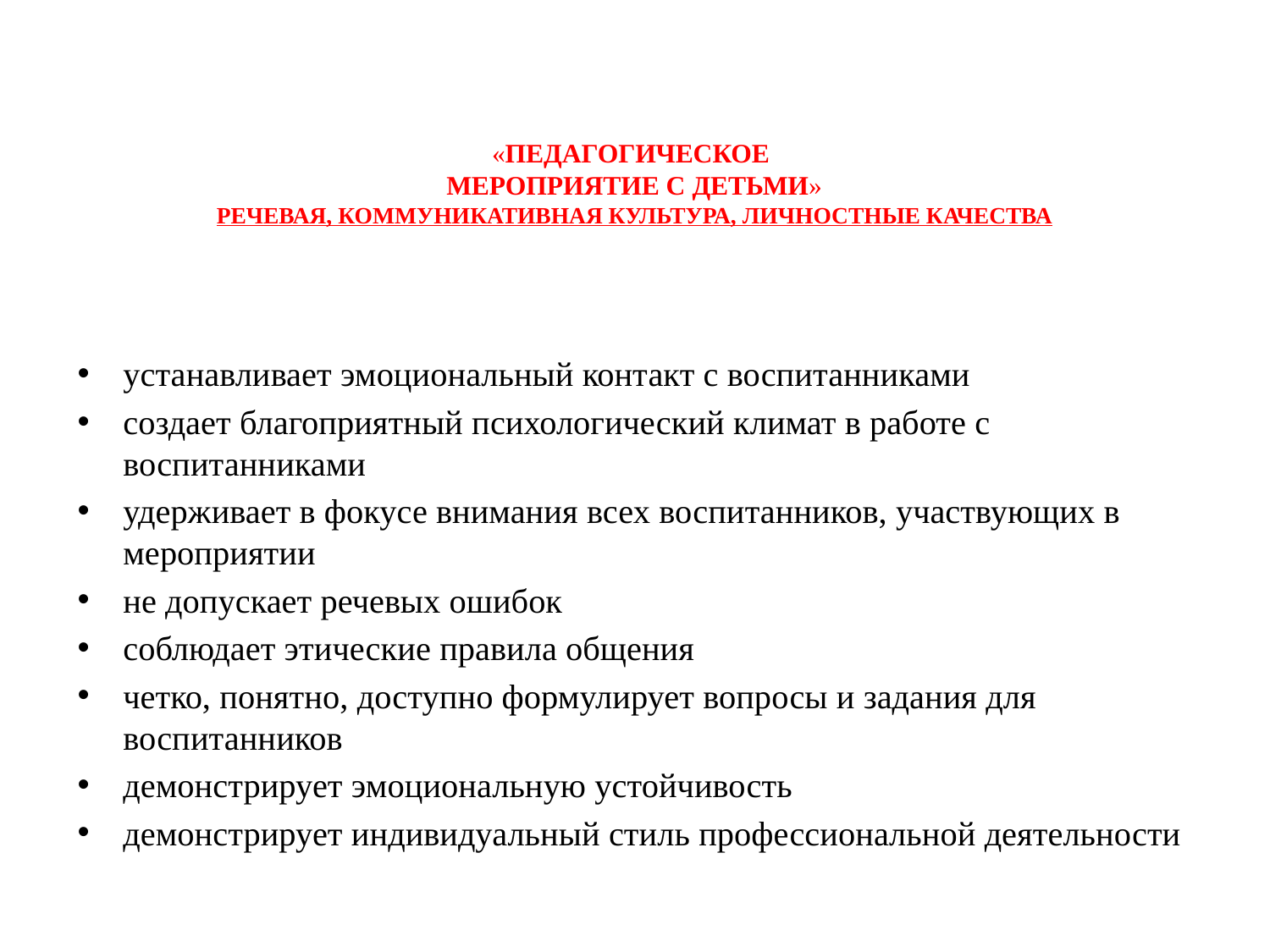

# «ПЕДАГОГИЧЕСКОЕ МЕРОПРИЯТИЕ С ДЕТЬМИ» РЕЧЕВАЯ, КОММУНИКАТИВНАЯ КУЛЬТУРА, ЛИЧНОСТНЫЕ КАЧЕСТВА
устанавливает эмоциональный контакт с воспитанниками
создает благоприятный психологический климат в работе с воспитанниками
удерживает в фокусе внимания всех воспитанников, участвующих в мероприятии
не допускает речевых ошибок
соблюдает этические правила общения
четко, понятно, доступно формулирует вопросы и задания для воспитанников
демонстрирует эмоциональную устойчивость
демонстрирует индивидуальный стиль профессиональной деятельности